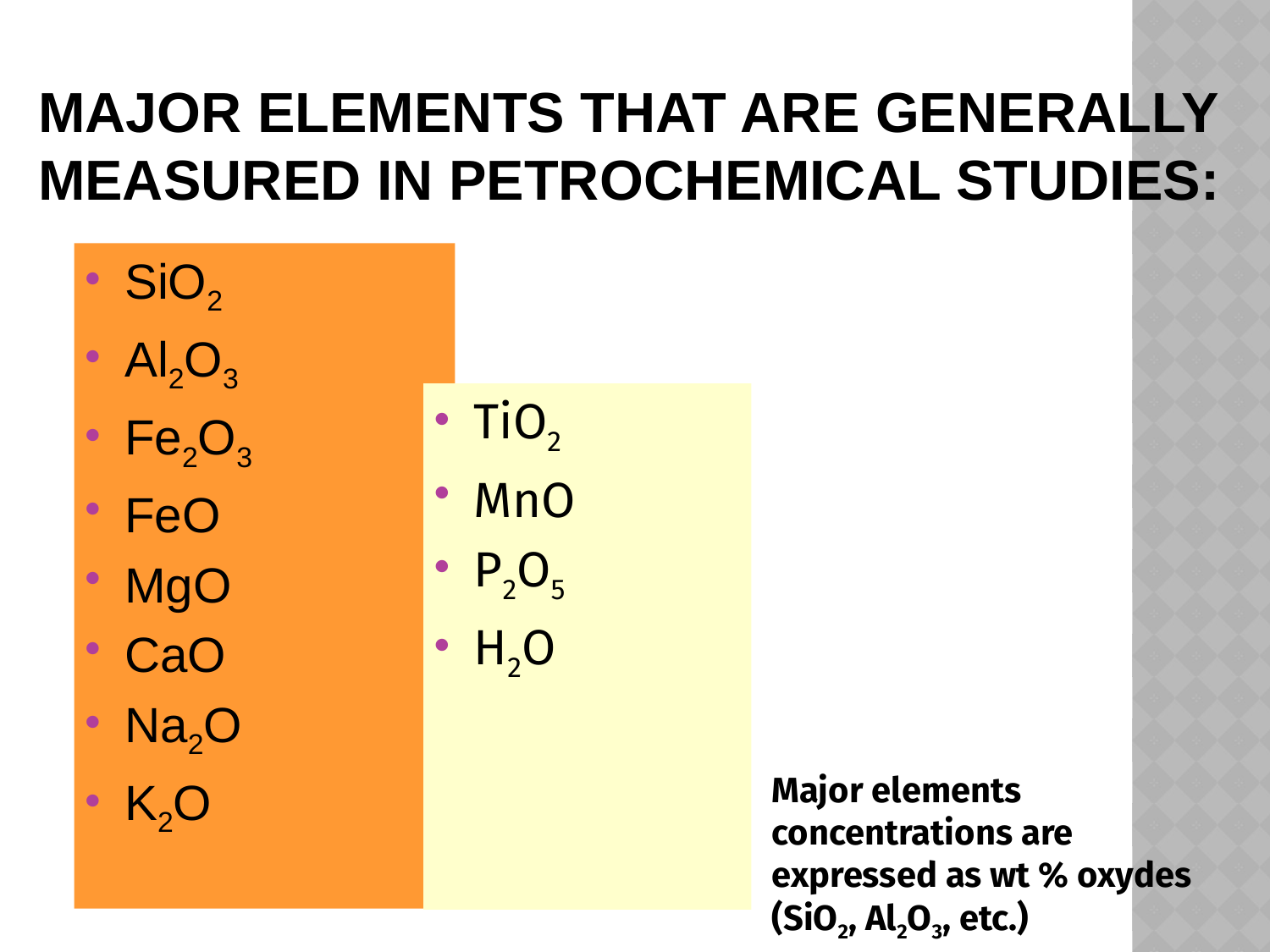

# Major elements that are generally measured in petrochemical studies:
SiO2
Al2O3
Fe2O3
FeO
MgO
CaO
Na2O
K2O
TiO2
MnO
P2O5
H2O

Major elements concentrations are expressed as wt % oxydes (SiO2, Al2O3, etc.)